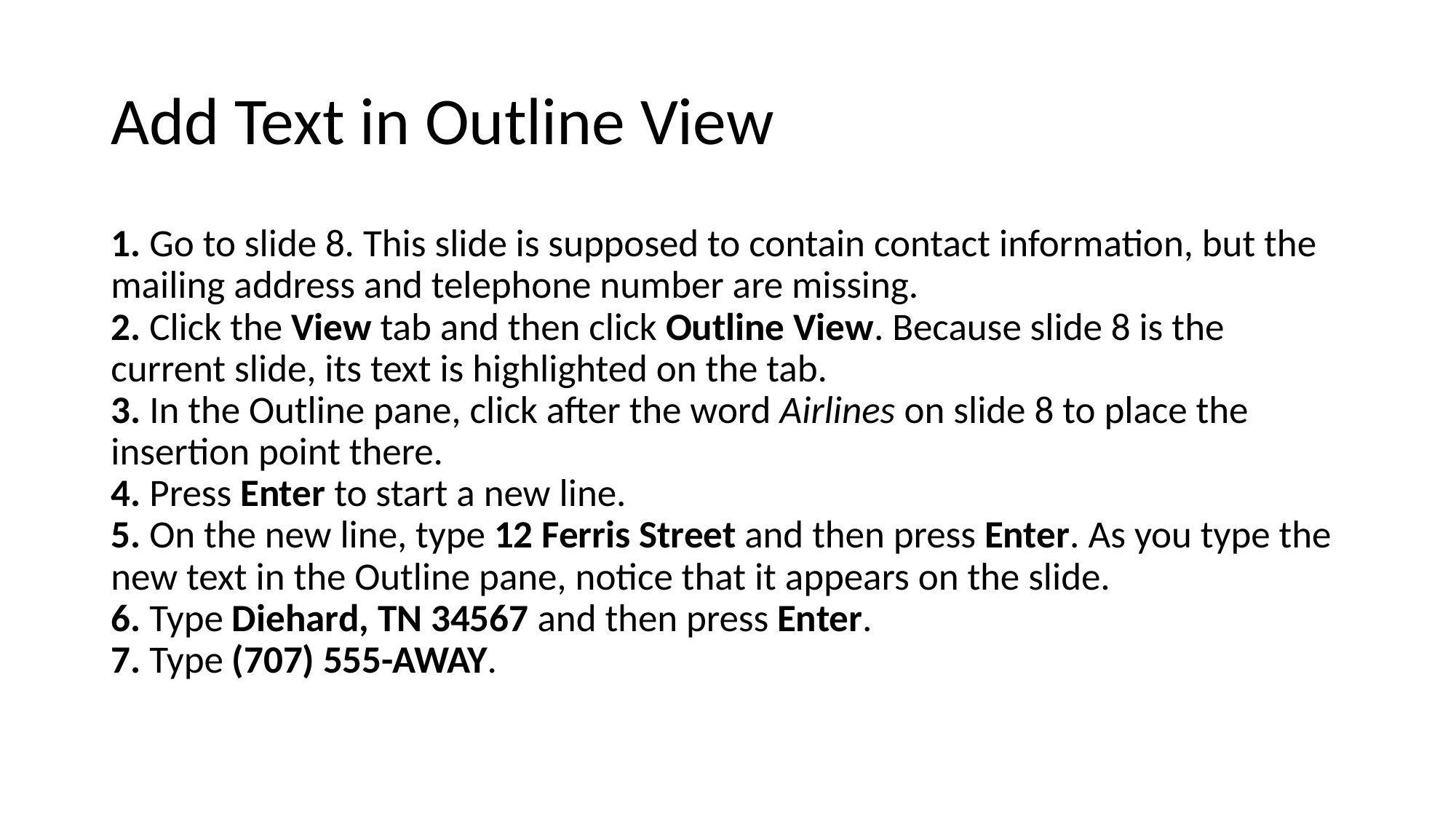

# Add Text in Outline View
1. Go to slide 8. This slide is supposed to contain contact information, but the mailing address and telephone number are missing.
2. Click the View tab and then click Outline View. Because slide 8 is the current slide, its text is highlighted on the tab.
3. In the Outline pane, click after the word Airlines on slide 8 to place the insertion point there.
4. Press Enter to start a new line.
5. On the new line, type 12 Ferris Street and then press Enter. As you type the new text in the Outline pane, notice that it appears on the slide.
6. Type Diehard, TN 34567 and then press Enter.
7. Type (707) 555-AWAY.